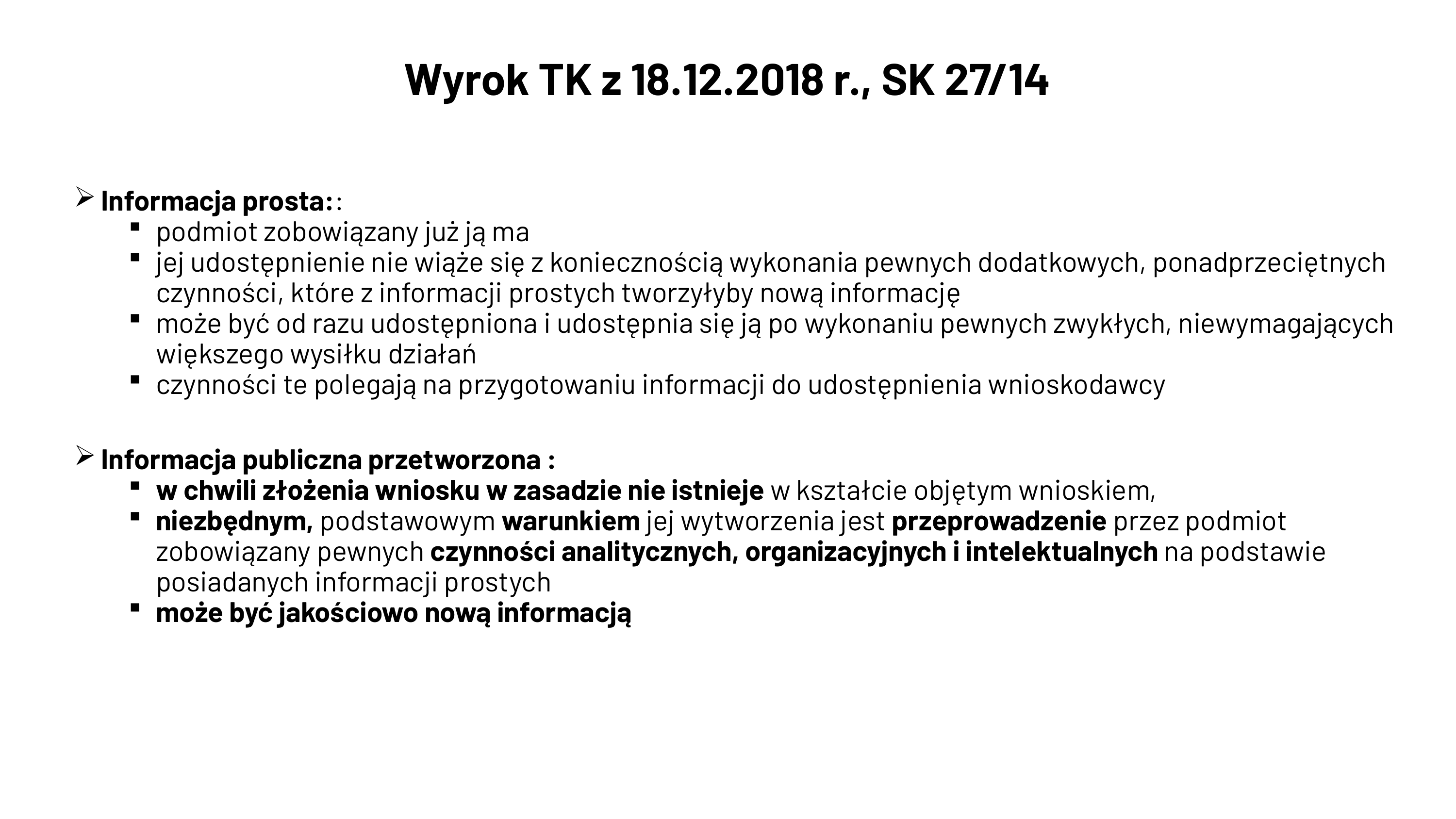

Wyrok TK z 18.12.2018 r., SK 27/14

Informacja prosta::
podmiot zobowiązany już ją ma
jej udostępnienie nie wiąże się z koniecznością wykonania pewnych dodatkowych, ponadprzeciętnych czynności, które z informacji prostych tworzyłyby nową informację
może być od razu udostępniona i udostępnia się ją po wykonaniu pewnych zwykłych, niewymagających większego wysiłku działań
czynności te polegają na przygotowaniu informacji do udostępnienia wnioskodawcy

Informacja publiczna przetworzona :
w chwili złożenia wniosku w zasadzie nie istnieje w kształcie objętym wnioskiem,
niezbędnym, podstawowym warunkiem jej wytworzenia jest przeprowadzenie przez podmiot zobowiązany pewnych czynności analitycznych, organizacyjnych i intelektualnych na podstawie posiadanych informacji prostych
może być jakościowo nową informacją